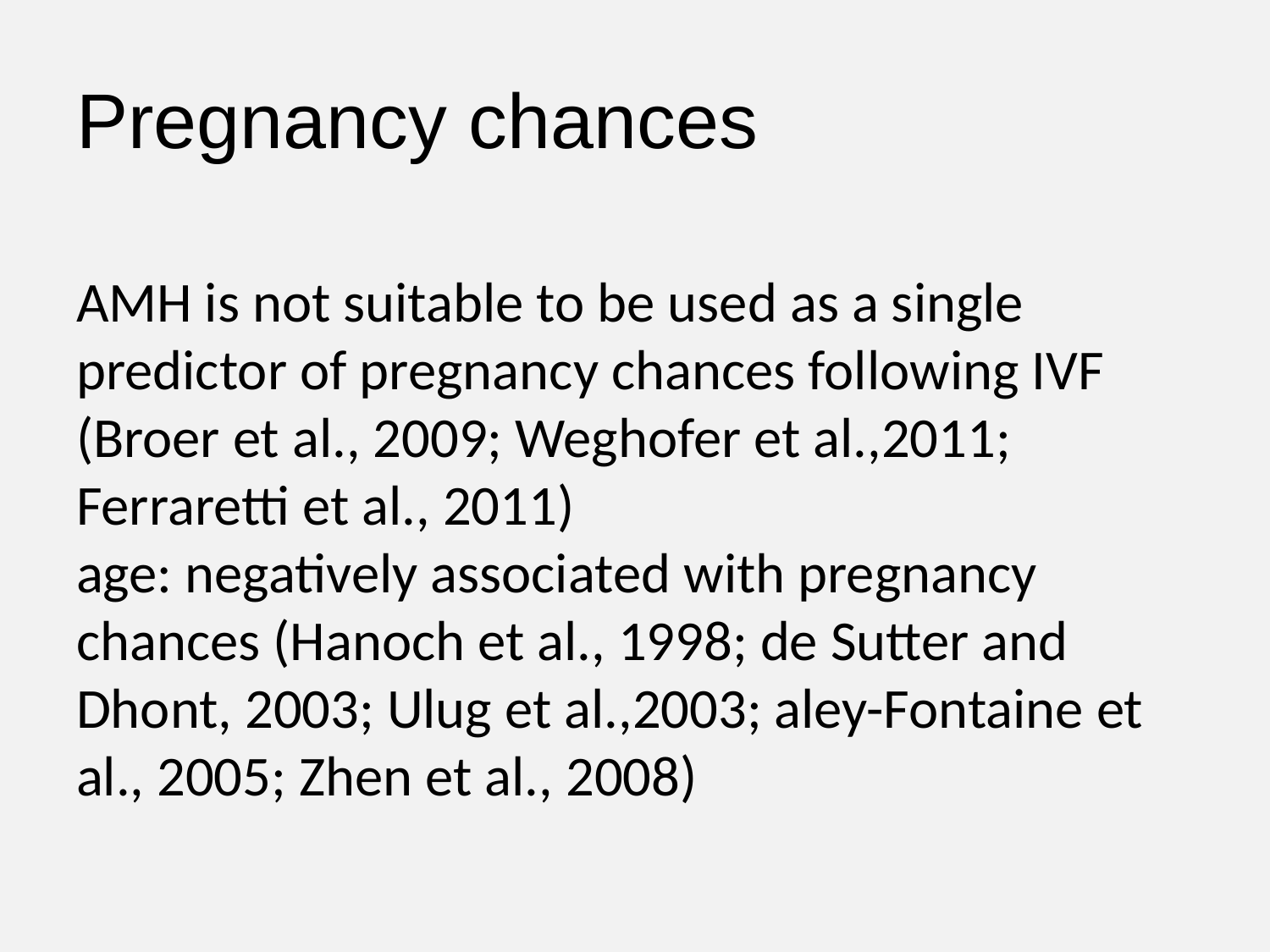

Pregnancy chances
AMH is not suitable to be used as a single predictor of pregnancy chances following IVF (Broer et al., 2009; Weghofer et al.,2011; Ferraretti et al., 2011)
age: negatively associated with pregnancy chances (Hanoch et al., 1998; de Sutter and Dhont, 2003; Ulug et al.,2003; aley-Fontaine et al., 2005; Zhen et al., 2008)